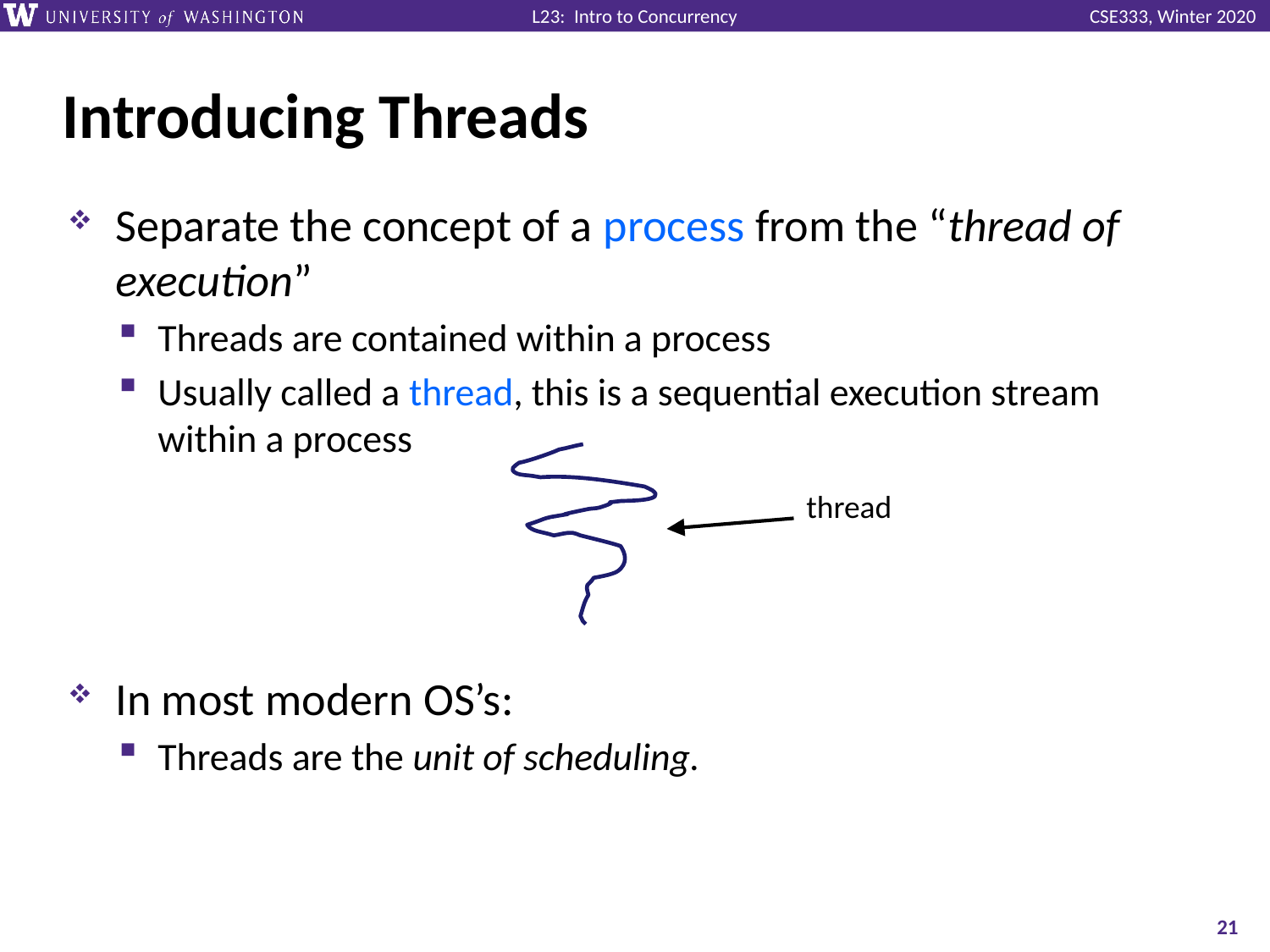

# Introducing Threads
Separate the concept of a process from the “thread of execution”
Threads are contained within a process
Usually called a thread, this is a sequential execution stream within a process

In most modern OS’s:
Threads are the unit of scheduling.

thread

21